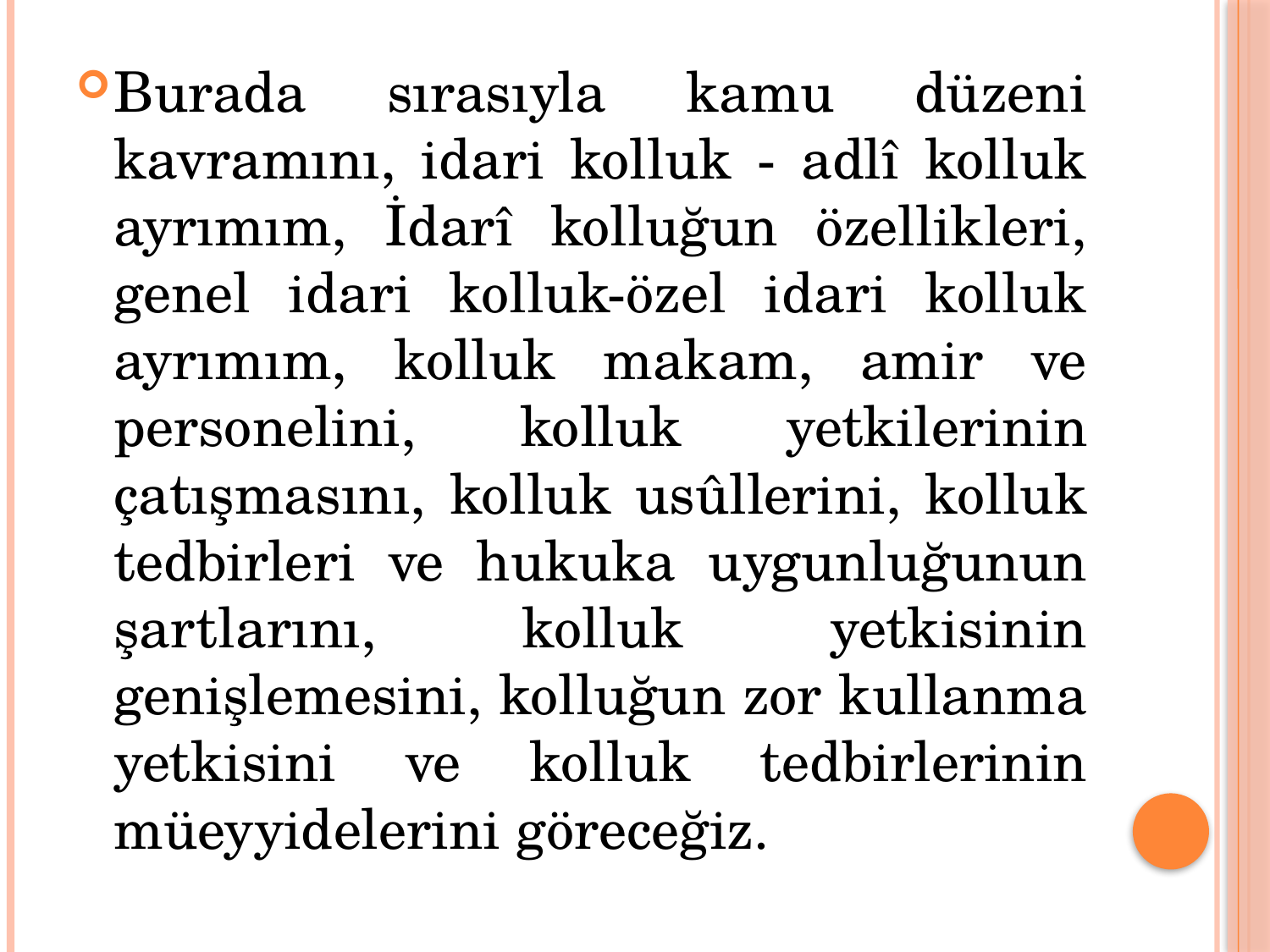

Burada sırasıyla kamu düzeni kavramını, idari kolluk - adlî kolluk ayrımım, İdarî kolluğun özellikleri, genel idari kolluk-özel idari kolluk ayrımım, kolluk makam, amir ve personelini, kolluk yetkilerinin çatışmasını, kolluk usûllerini, kolluk tedbirleri ve hukuka uygunluğunun şartlarını, kolluk yetkisinin genişlemesini, kolluğun zor kullanma yetkisini ve kolluk tedbirlerinin müeyyidelerini göreceğiz.